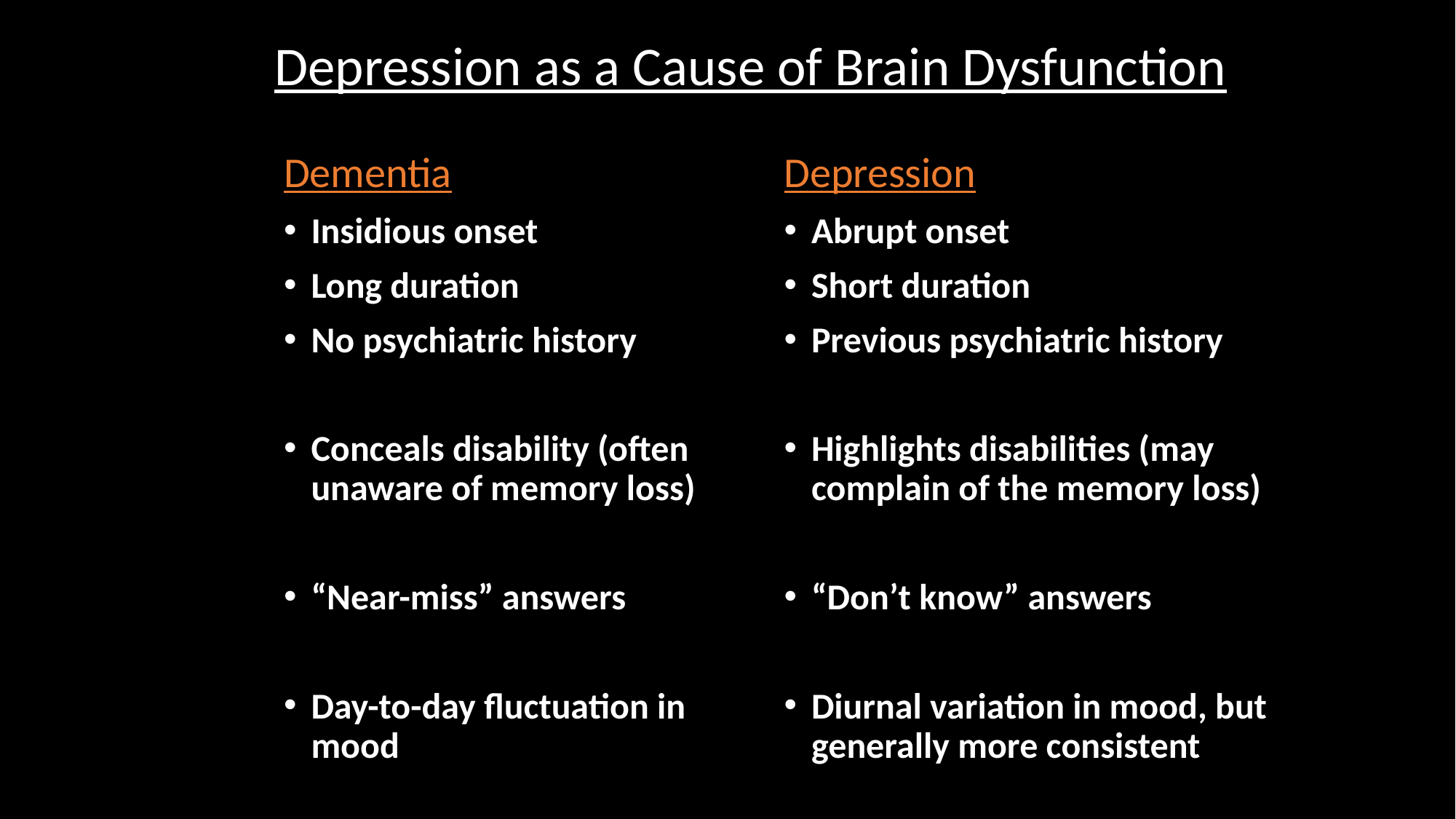

# Depression as a Cause of Brain Dysfunction
Dementia
Insidious onset
Long duration
No psychiatric history

Conceals disability (often unaware of memory loss)

“Near-miss” answers

Day-to-day fluctuation in mood
Depression
Abrupt onset
Short duration
Previous psychiatric history

Highlights disabilities (may complain of the memory loss)

“Don’t know” answers

Diurnal variation in mood, but generally more consistent